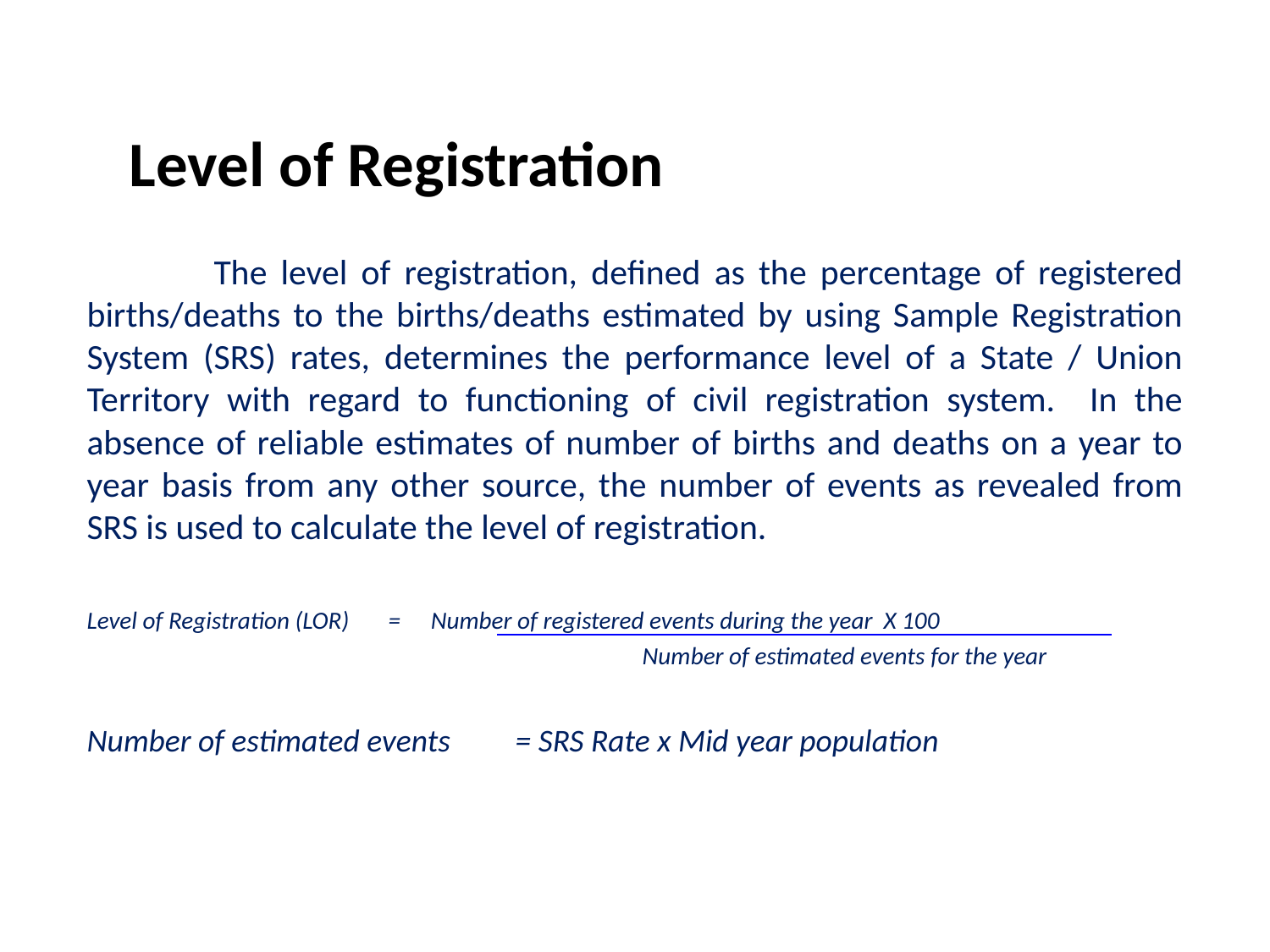

# Level of Registration
	The level of registration, defined as the percentage of registered births/deaths to the births/deaths estimated by using Sample Registration System (SRS) rates, determines the performance level of a State / Union Territory with regard to functioning of civil registration system.  In the absence of reliable estimates of number of births and deaths on a year to year basis from any other source, the number of events as revealed from SRS is used to calculate the level of registration.

Level of Registration (LOR)	=     Number of registered events during the year  X 100
					Number of estimated events for the year

Number of estimated events	= SRS Rate x Mid year population